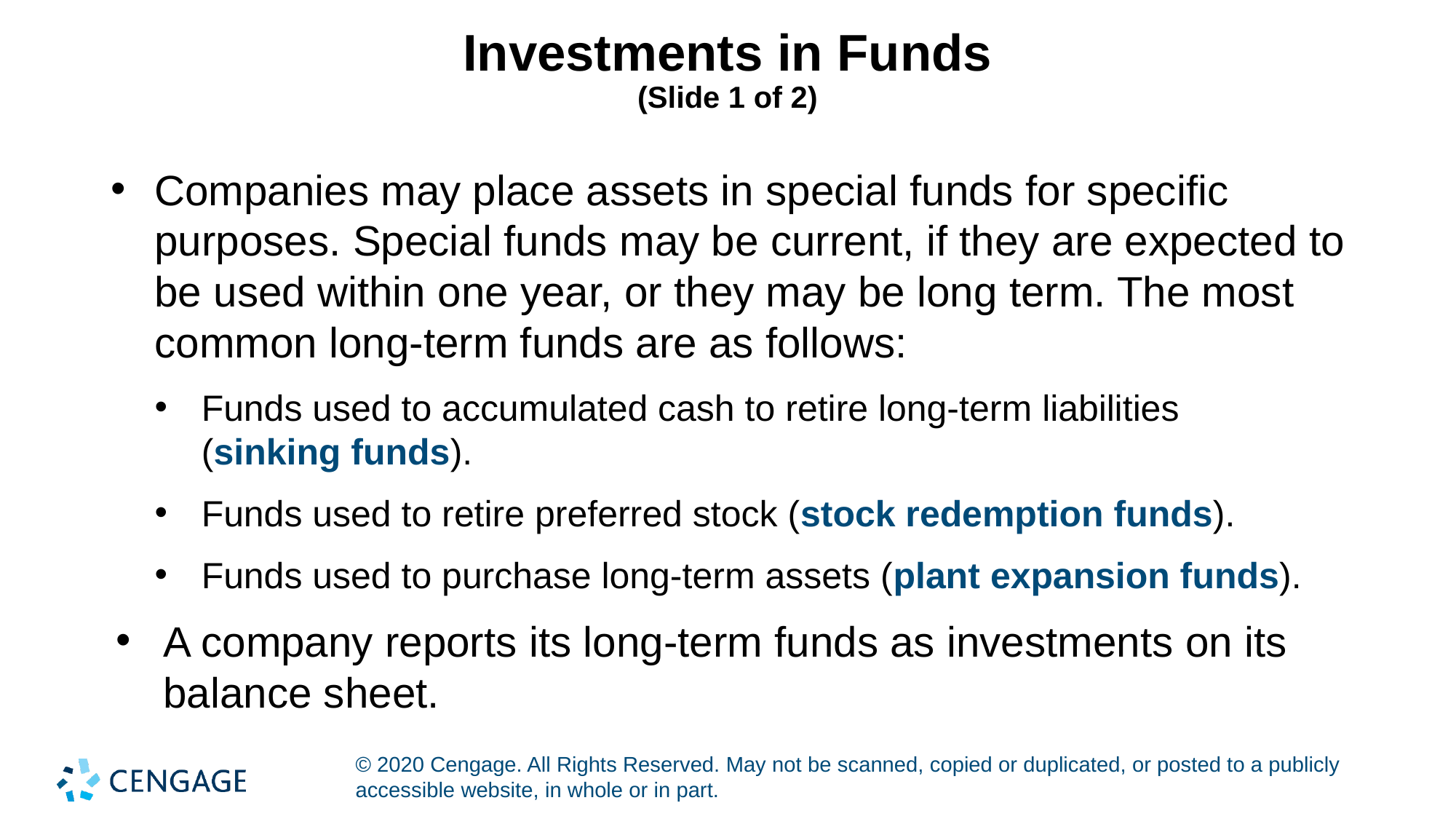

# Investments in Funds (Slide 1 of 2)
Companies may place assets in special funds for specific purposes. Special funds may be current, if they are expected to be used within one year, or they may be long term. The most common long-term funds are as follows:
Funds used to accumulated cash to retire long-term liabilities
(sinking funds).
Funds used to retire preferred stock (stock redemption funds).
Funds used to purchase long-term assets (plant expansion funds).
A company reports its long-term funds as investments on its balance sheet.